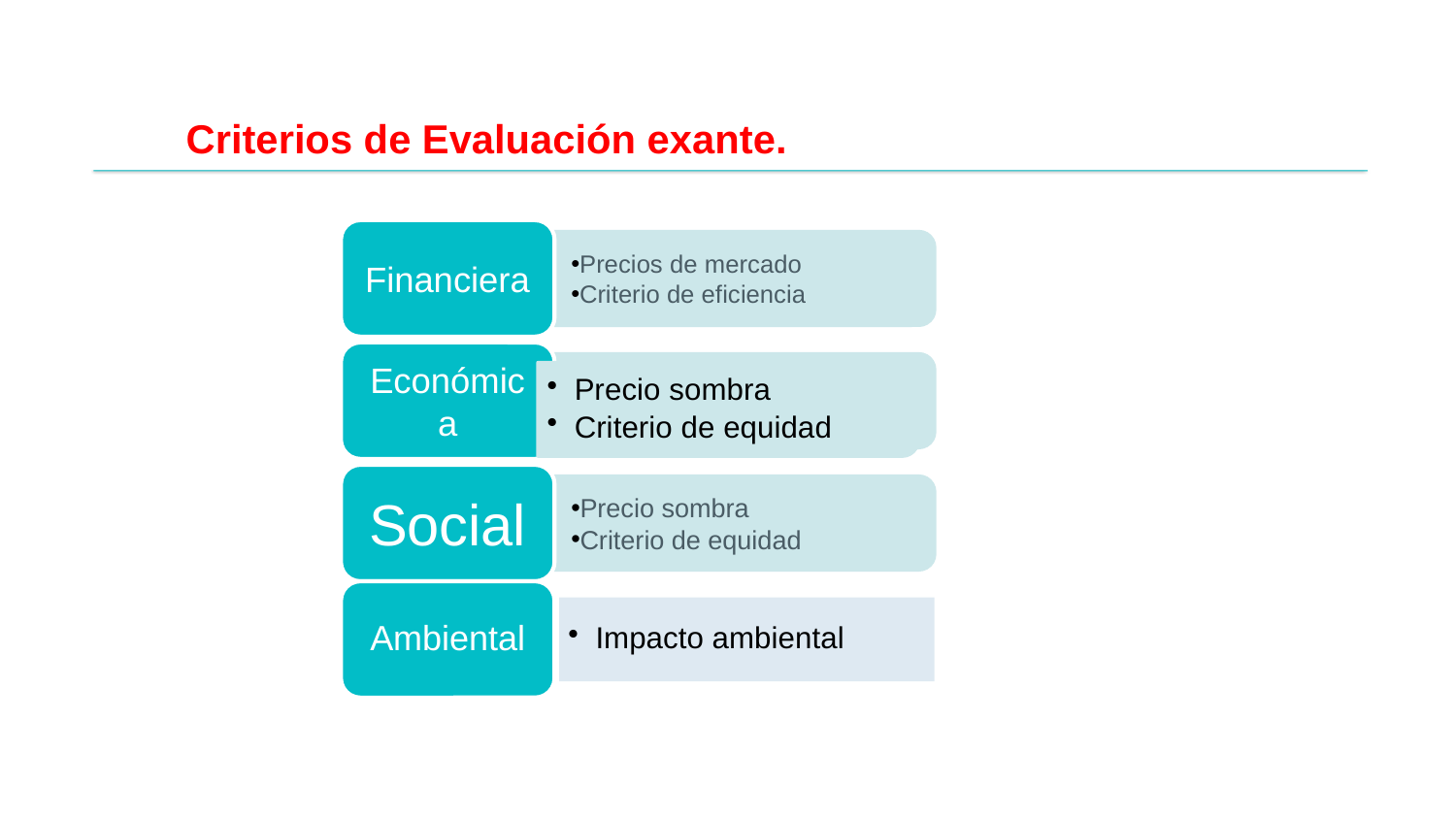

Criterios de Evaluación exante.
Financiera
Precios de mercado
Criterio de eficiencia
Precio sombra, P. cuenta
Criterio de eficiencia
Social
Precio sombra
Criterio de equidad

Precio sombra
Criterio de equidad

Ambiental
Impacto ambiental